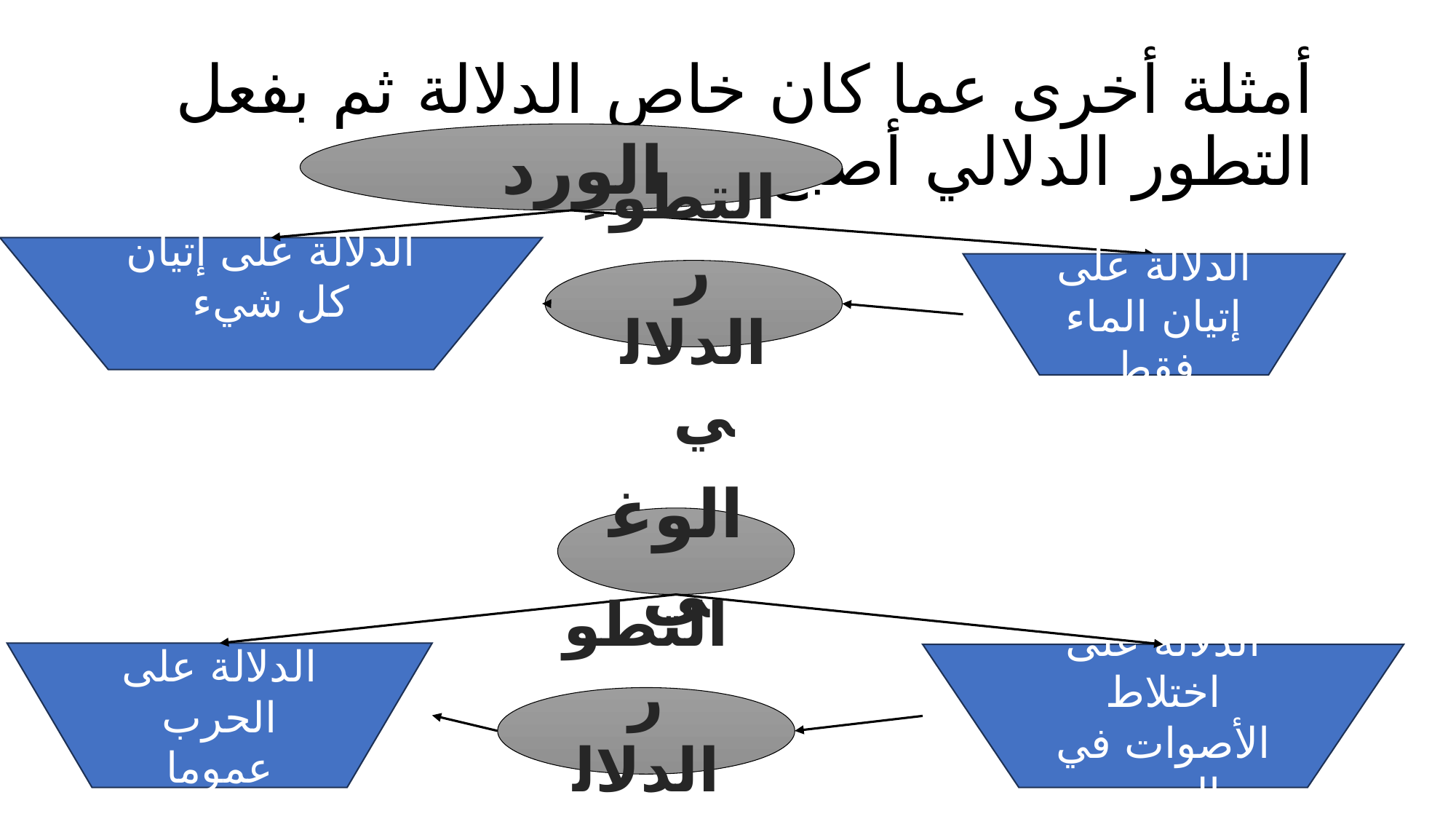

أمثلة أخرى عما كان خاص الدلالة ثم بفعل التطور الدلالي أصبح عام الدلالة:

الوِرد
الدلالة على إتيان كل شيء

الدلالة على إتيان الماء فقط
التطور الدلالي
الوغى
الدلالة على الحرب عموما
الدلالة على اختلاط الأصوات في الحرب
التطور الدلالي